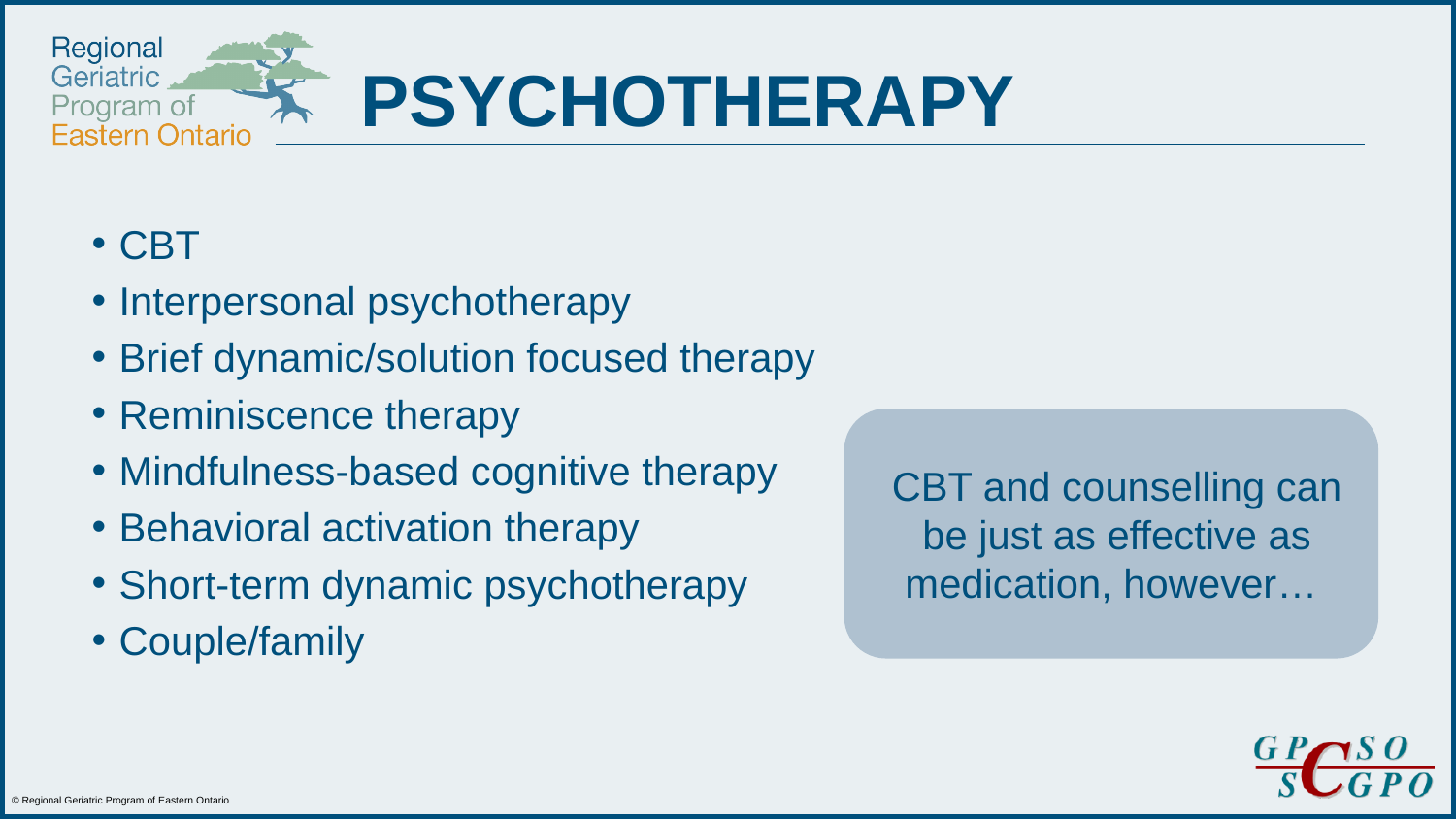

PSYCHOTHERAPY
CBT
Interpersonal psychotherapy
Brief dynamic/solution focused therapy
Reminiscence therapy
Mindfulness-based cognitive therapy
Behavioral activation therapy
Short-term dynamic psychotherapy
Couple/family

CBT and counselling can be just as effective as medication, however…